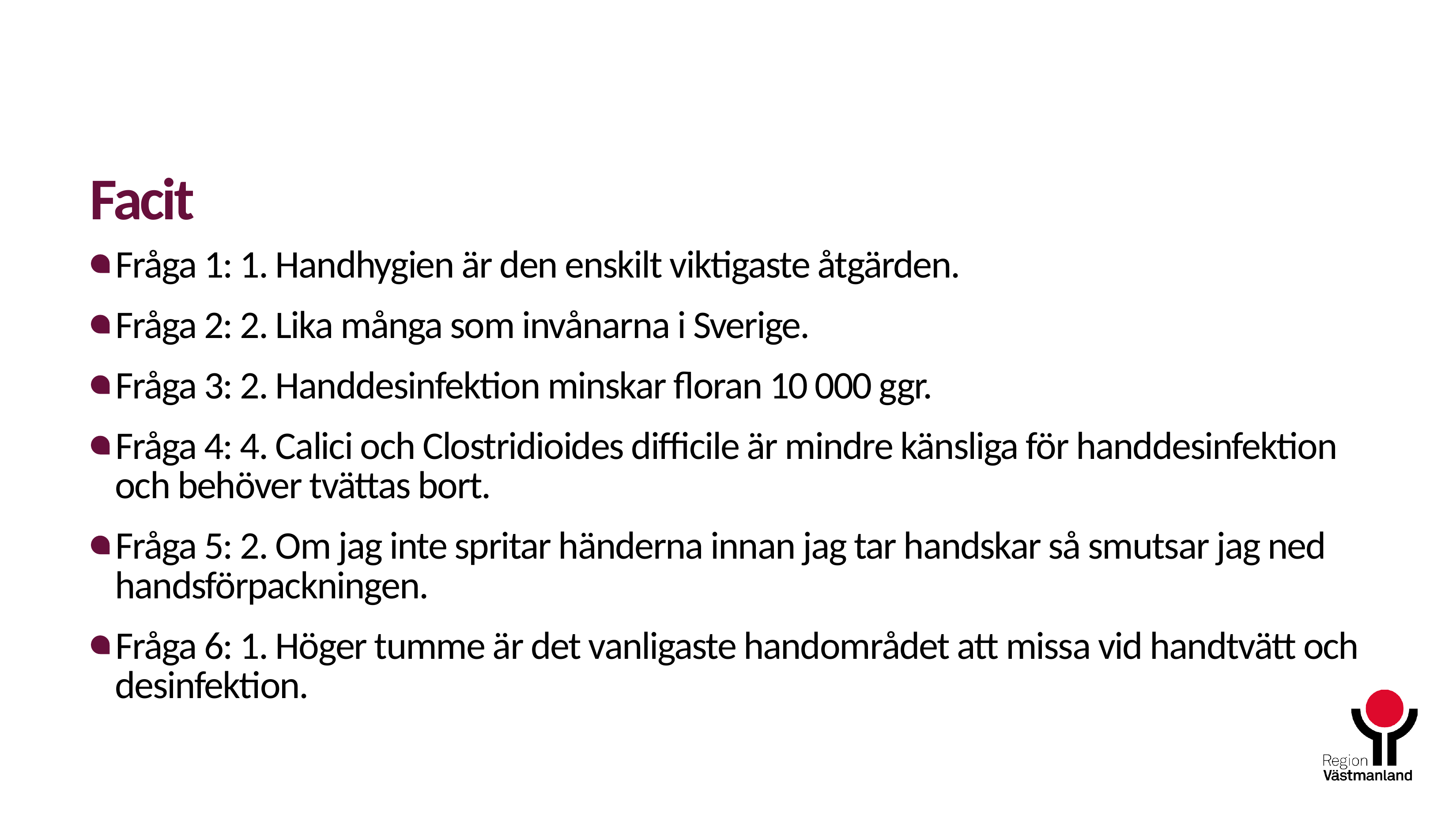

# Facit
Fråga 1: 1. Handhygien är den enskilt viktigaste åtgärden.
Fråga 2: 2. Lika många som invånarna i Sverige.
Fråga 3: 2. Handdesinfektion minskar floran 10 000 ggr.
Fråga 4: 4. Calici och Clostridioides difficile är mindre känsliga för handdesinfektion och behöver tvättas bort.
Fråga 5: 2. Om jag inte spritar händerna innan jag tar handskar så smutsar jag ned handsförpackningen.
Fråga 6: 1. Höger tumme är det vanligaste handområdet att missa vid handtvätt och desinfektion.